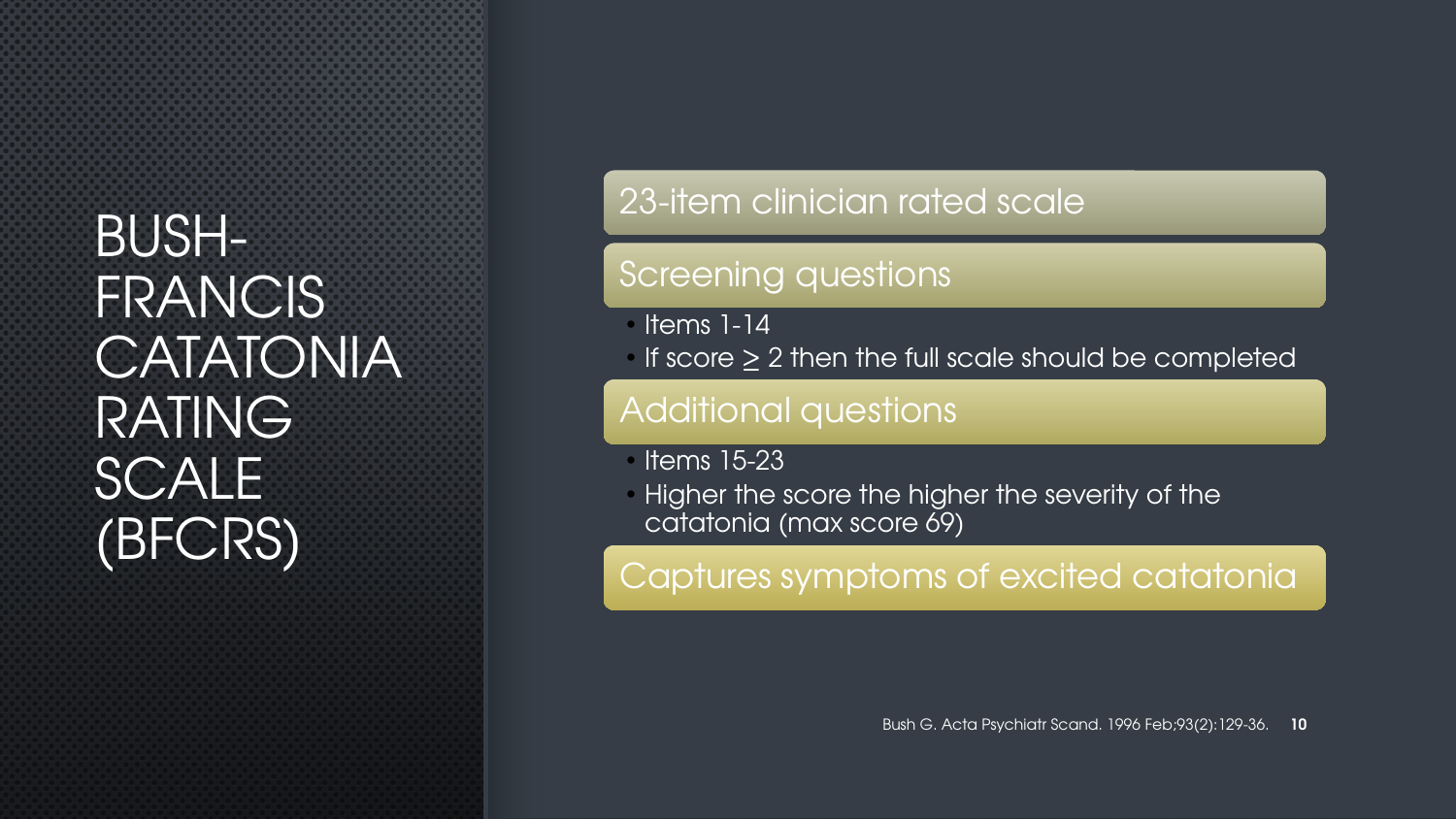

23-item clinician rated scale
Screening questions
Items 1-14
If score ≥ 2 then the full scale should be completed
Additional questions
Items 15-23
Higher the score the higher the severity of the catatonia (max score 69)
Captures symptoms of excited catatonia
# Bush-Francis Catatonia Rating Scale (BFCRS)

Bush G. Acta Psychiatr Scand. 1996 Feb;93(2):129-36.     10